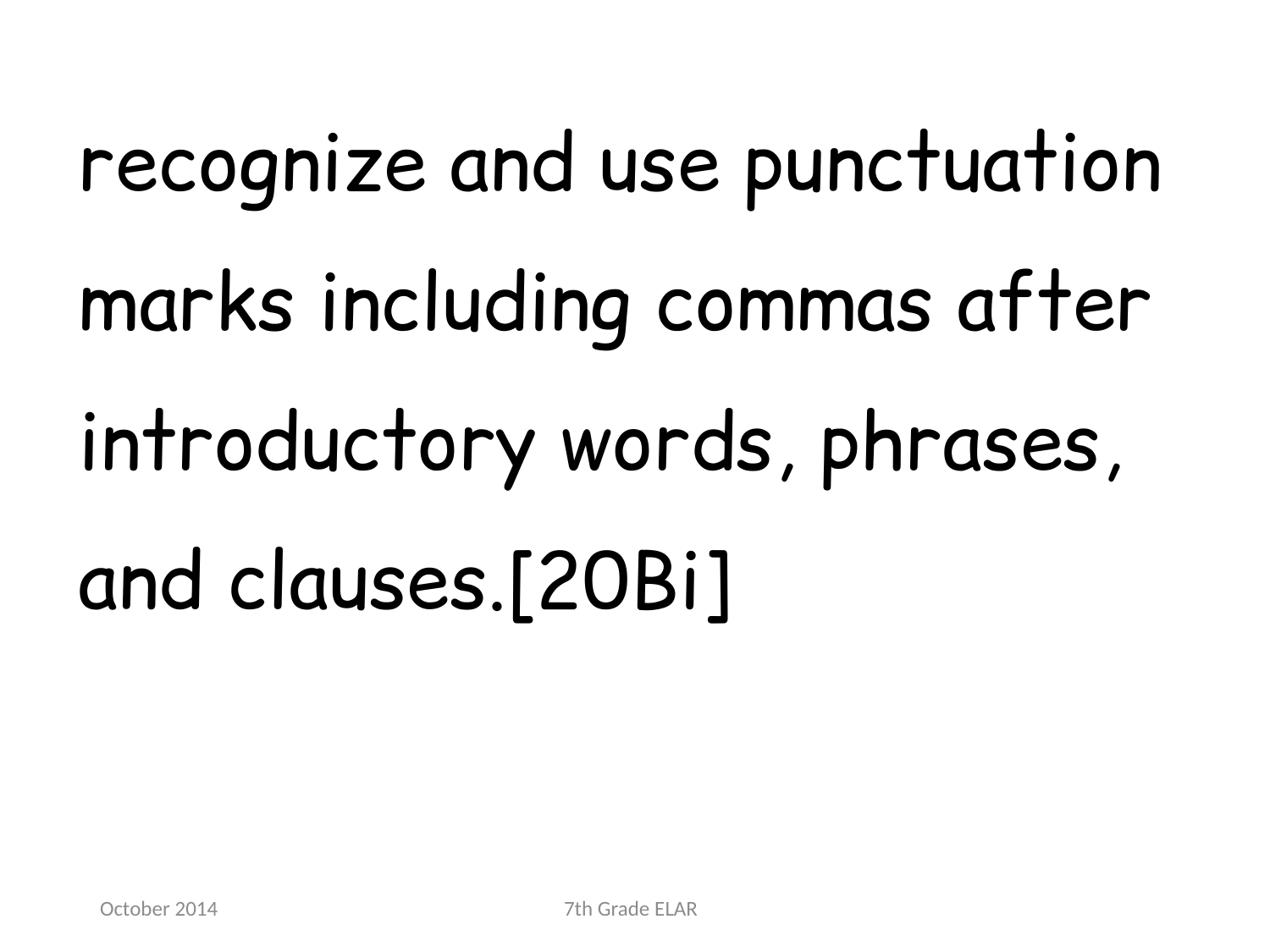

recognize and use punctuation marks including commas after introductory words, phrases, and clauses.[20Bi]
October 2014
7th Grade ELAR